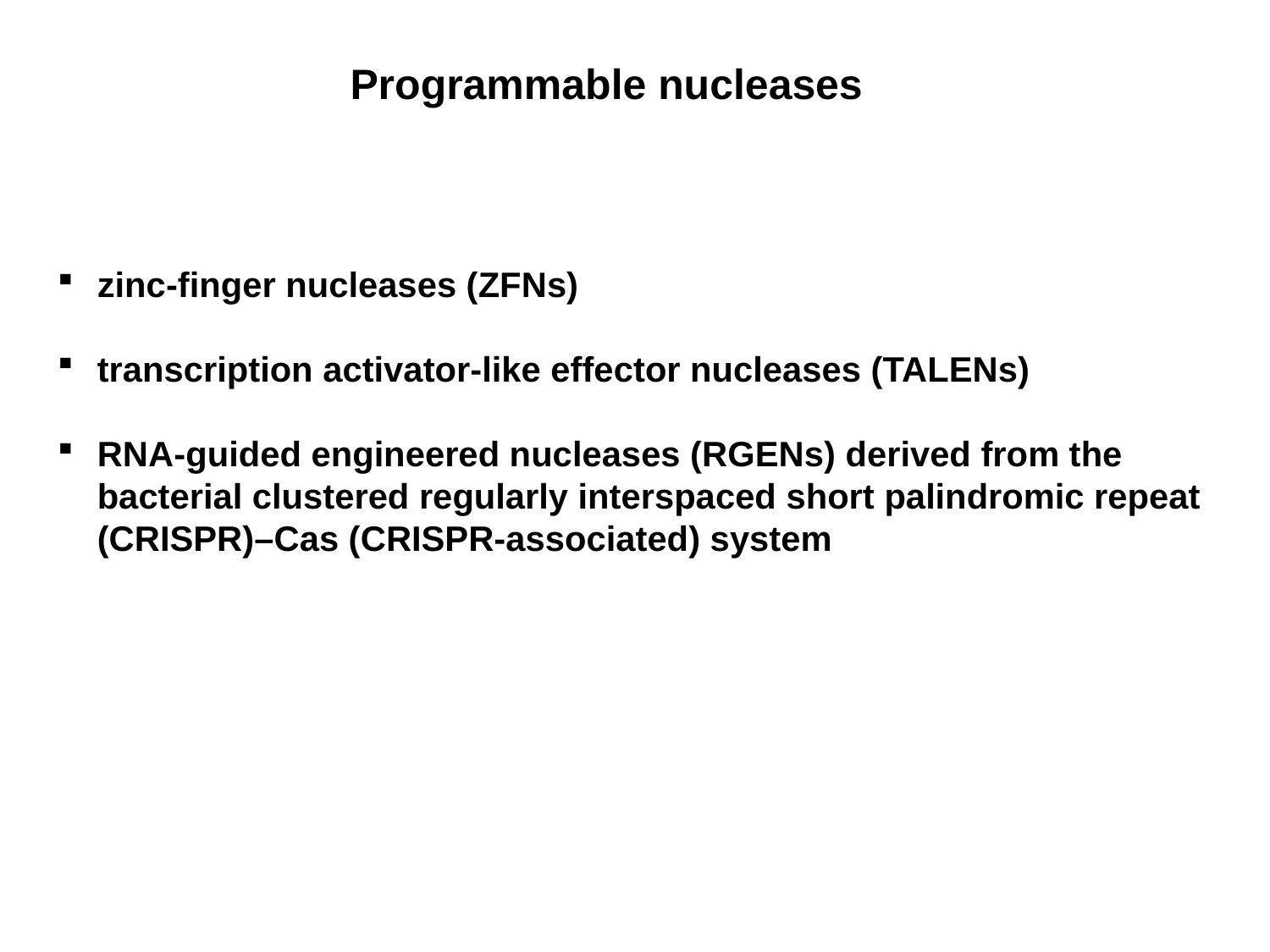

Programmable nucleases
zinc-finger nucleases (ZFNs)

transcription activator-like effector nucleases (TALENs)

RNA-guided engineered nucleases (RGENs) derived from the bacterial clustered regularly interspaced short palindromic repeat (CRISPR)–Cas (CRISPR-associated) system